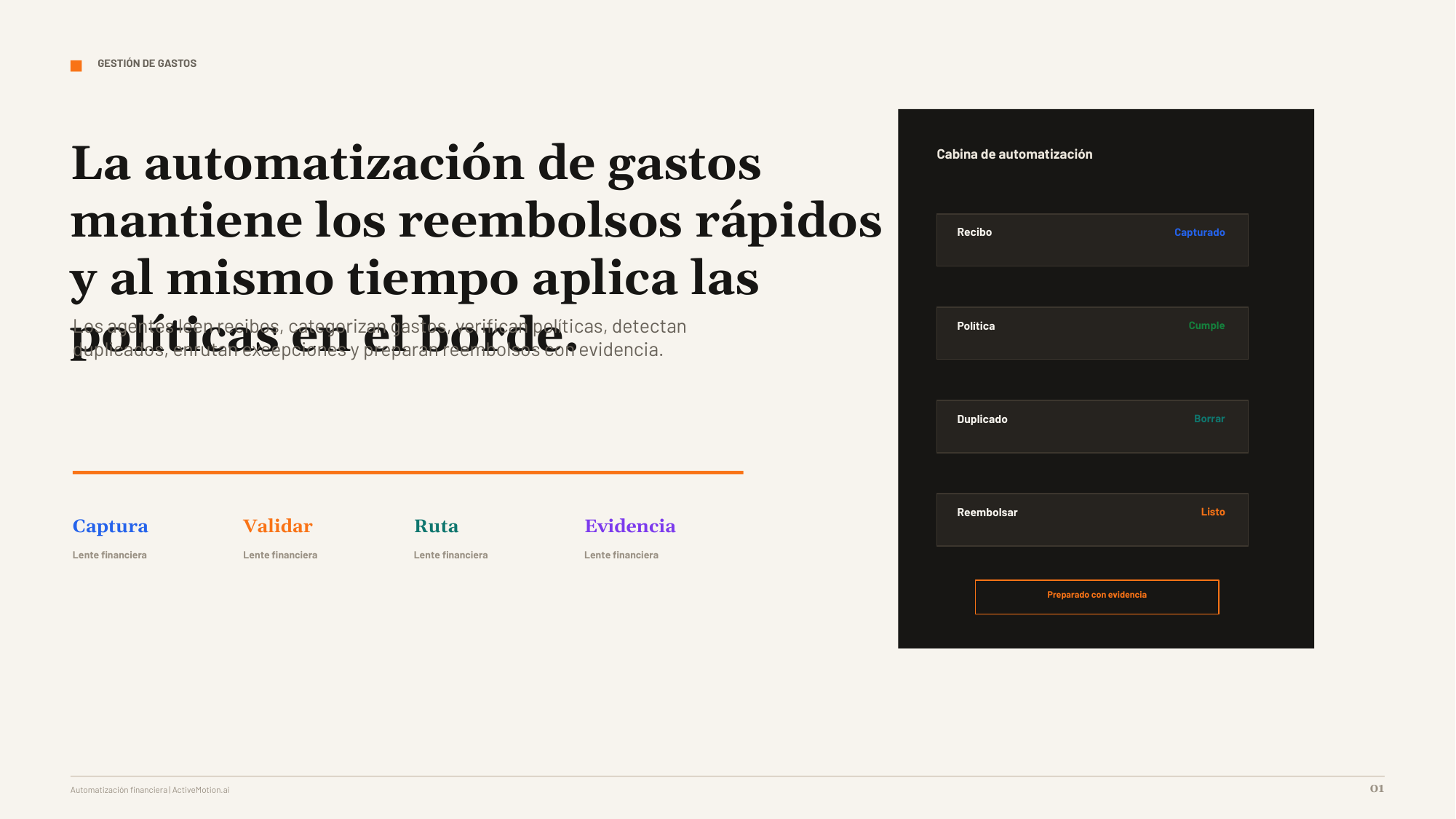

GESTIÓN DE GASTOS

La automatización de gastos mantiene los reembolsos rápidos y al mismo tiempo aplica las políticas en el borde.
Cabina de automatización

Recibo
Capturado

Los agentes leen recibos, categorizan gastos, verifican políticas, detectan duplicados, enrutan excepciones y preparan reembolsos con evidencia.
Política
Cumple

Duplicado
Borrar

Reembolsar
Listo
Captura
Validar
Ruta
Evidencia
Lente financiera
Lente financiera
Lente financiera
Lente financiera

Preparado con evidencia

01
Automatización financiera | ActiveMotion.ai